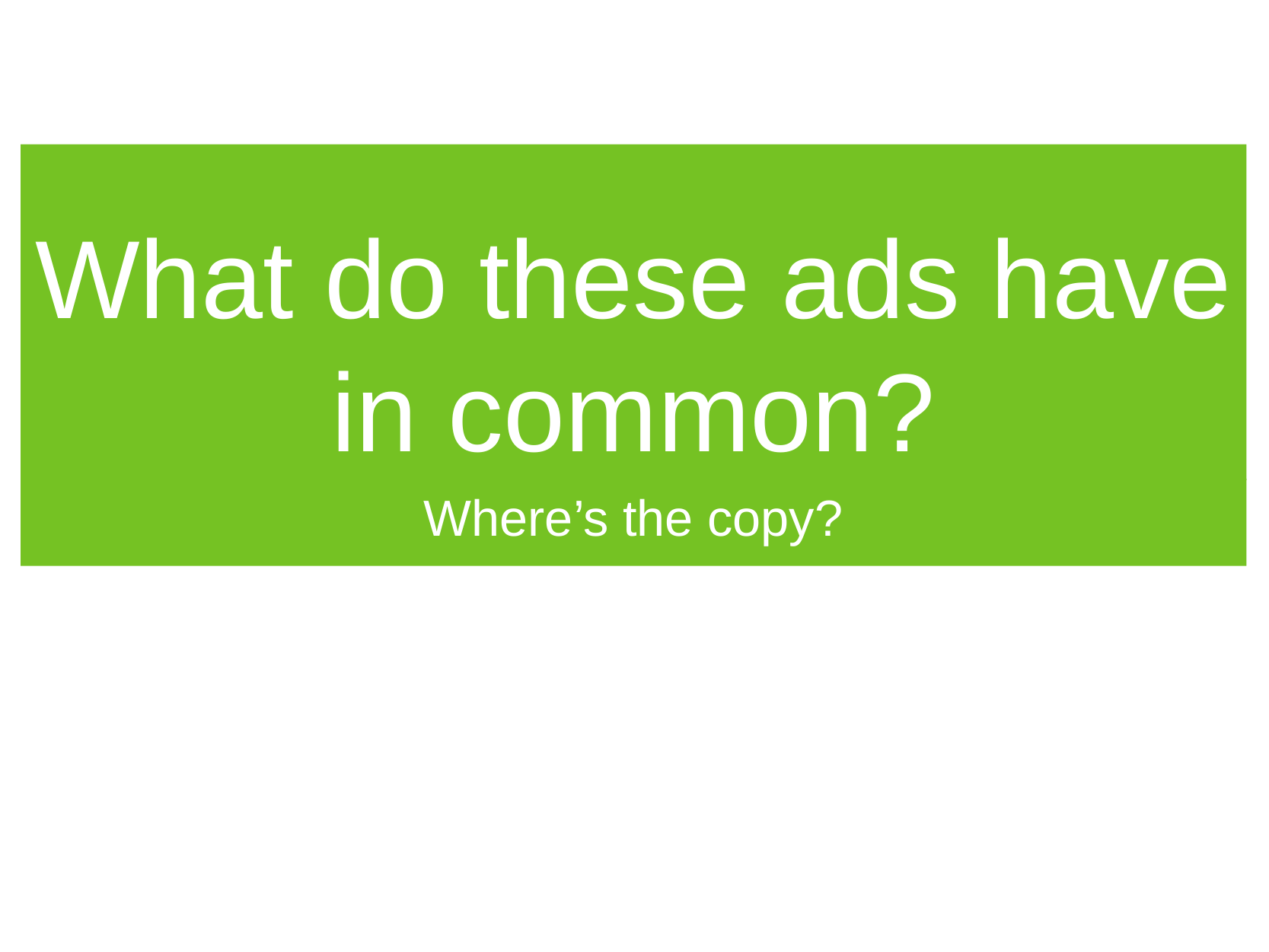

# What do these ads have in common?
Where’s the copy?